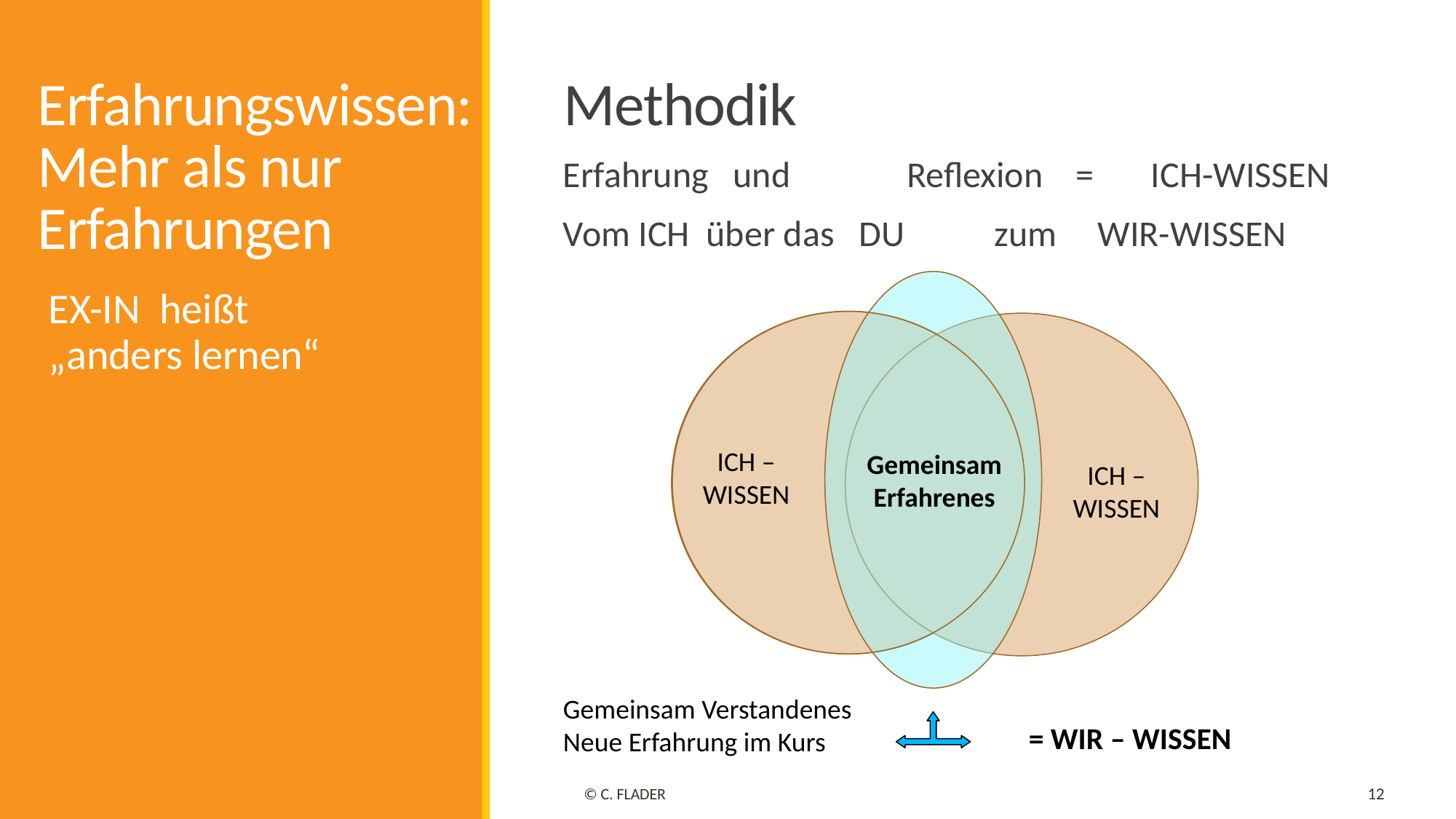

# Erfahrungswissen: Mehr als nur  Erfahrungen
Methodik
Erfahrung   und	  Reflexion    =       ICH-WISSEN
Vom ICH  über das   DU           zum     WIR-WISSEN

ICH –
WISSEN
Gemeinsam
Erfahrenes
ICH –
WISSEN

Gemeinsam Verstandenes
Neue Erfahrung im Kurs

= WIR – WISSEN
EX-IN  heißt
„anders lernen“
© C. Flader
12